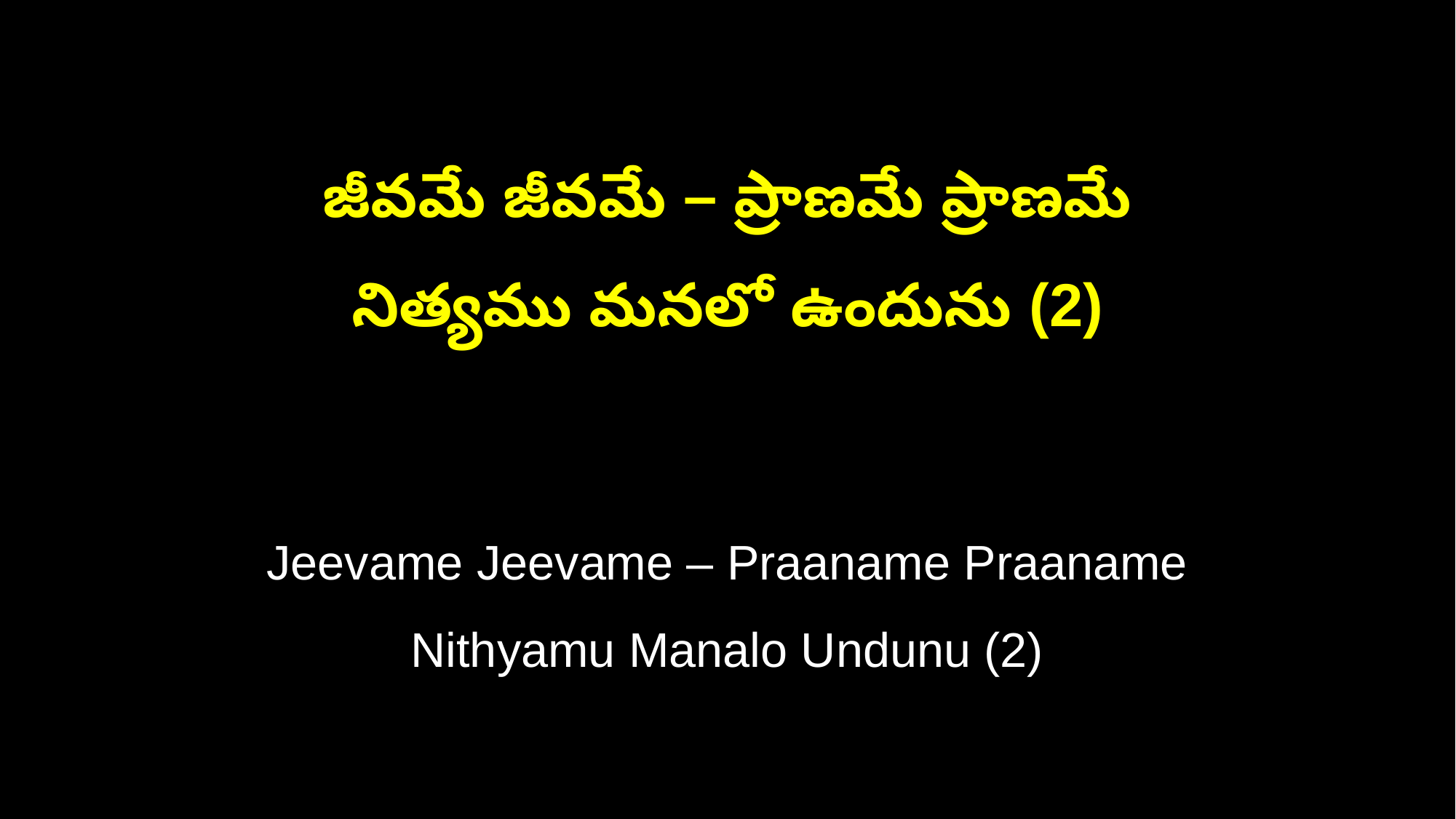

జీవమే జీవమే – ప్రాణమే ప్రాణమే
నిత్యము మనలో ఉందును (2)
Jeevame Jeevame – Praaname Praaname
Nithyamu Manalo Undunu (2)